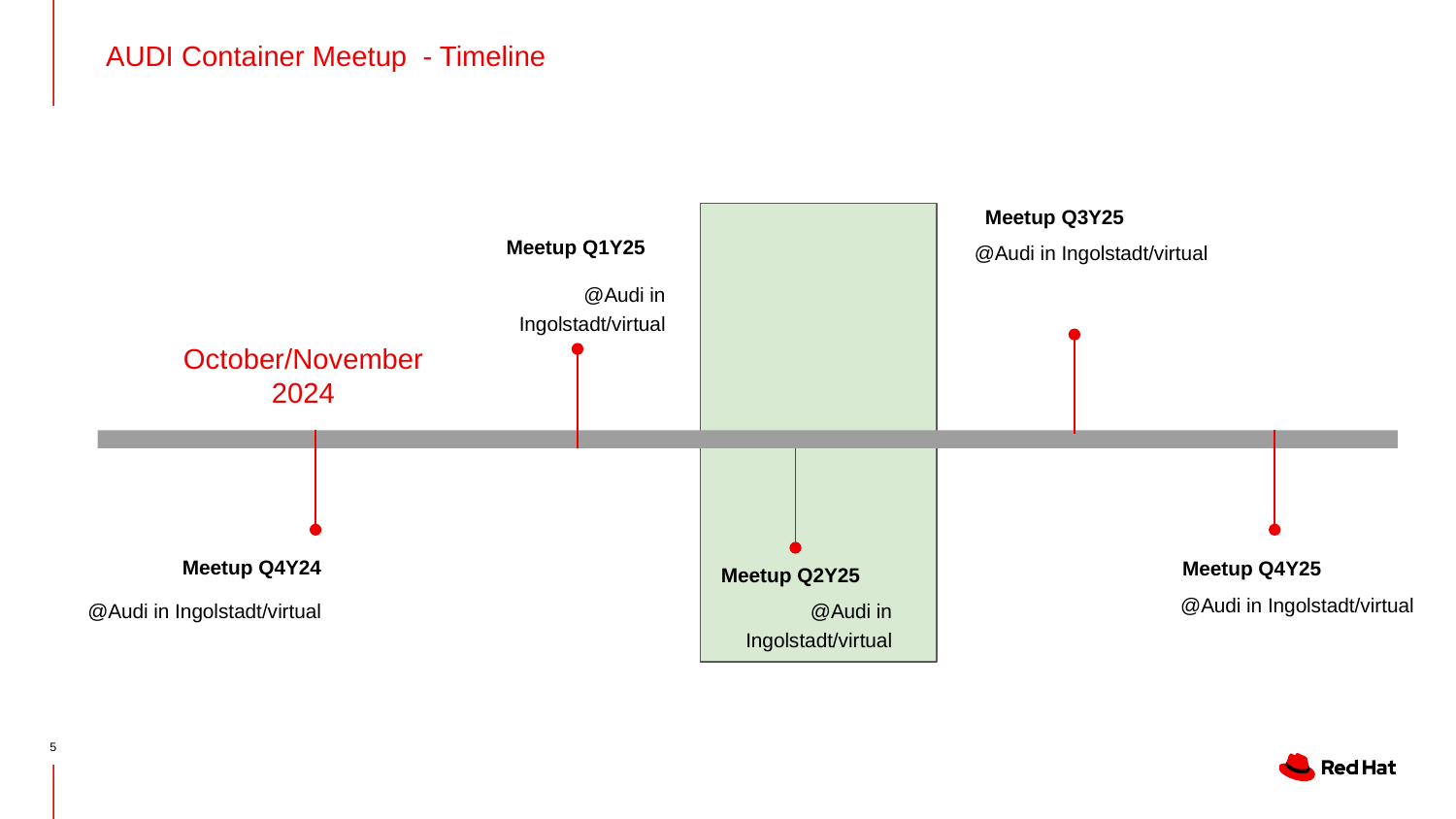

AUDI Container Meetup  - Timeline
Meetup Q3Y25

Meetup Q1Y25

@Audi in Ingolstadt/virtual

@Audi in Ingolstadt/virtual
October/November 2024

Meetup Q4Y24
Meetup Q4Y25

Meetup Q2Y25

@Audi in Ingolstadt/virtual
@Audi in Ingolstadt/virtual
@Audi in Ingolstadt/virtual
5